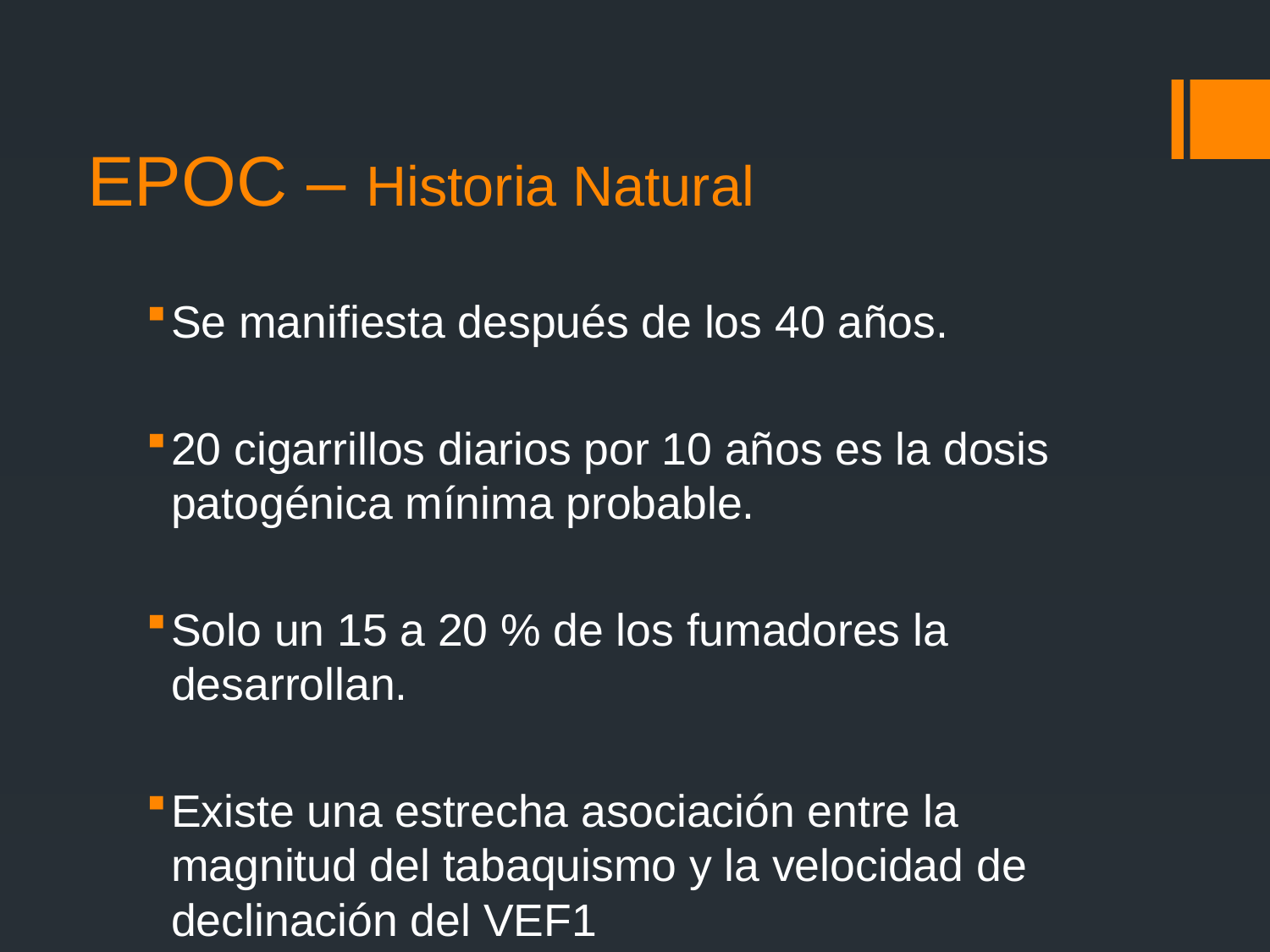

# EPOC – Historia Natural
Se manifiesta después de los 40 años.

20 cigarrillos diarios por 10 años es la dosis patogénica mínima probable.

Solo un 15 a 20 % de los fumadores la desarrollan.

Existe una estrecha asociación entre la magnitud del tabaquismo y la velocidad de declinación del VEF1